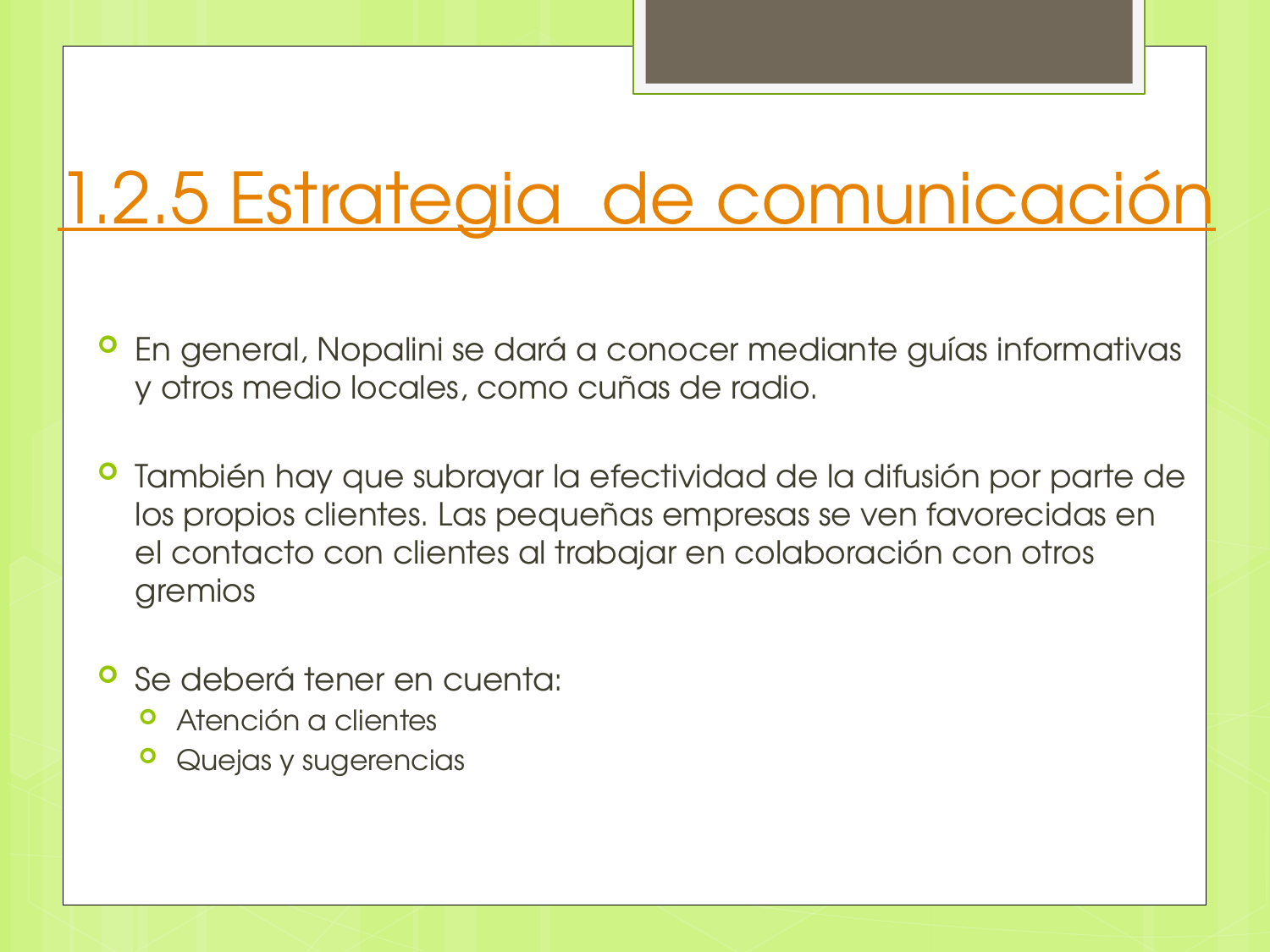

# 1.2.5 	Estrategia  de comunicación
En general, Nopalini se dará a conocer mediante guías informativas y otros medio locales, como cuñas de radio.

También hay que subrayar la efectividad de la difusión por parte de los propios clientes. Las pequeñas empresas se ven favorecidas en el contacto con clientes al trabajar en colaboración con otros gremios

Se deberá tener en cuenta:
Atención a clientes
Quejas y sugerencias